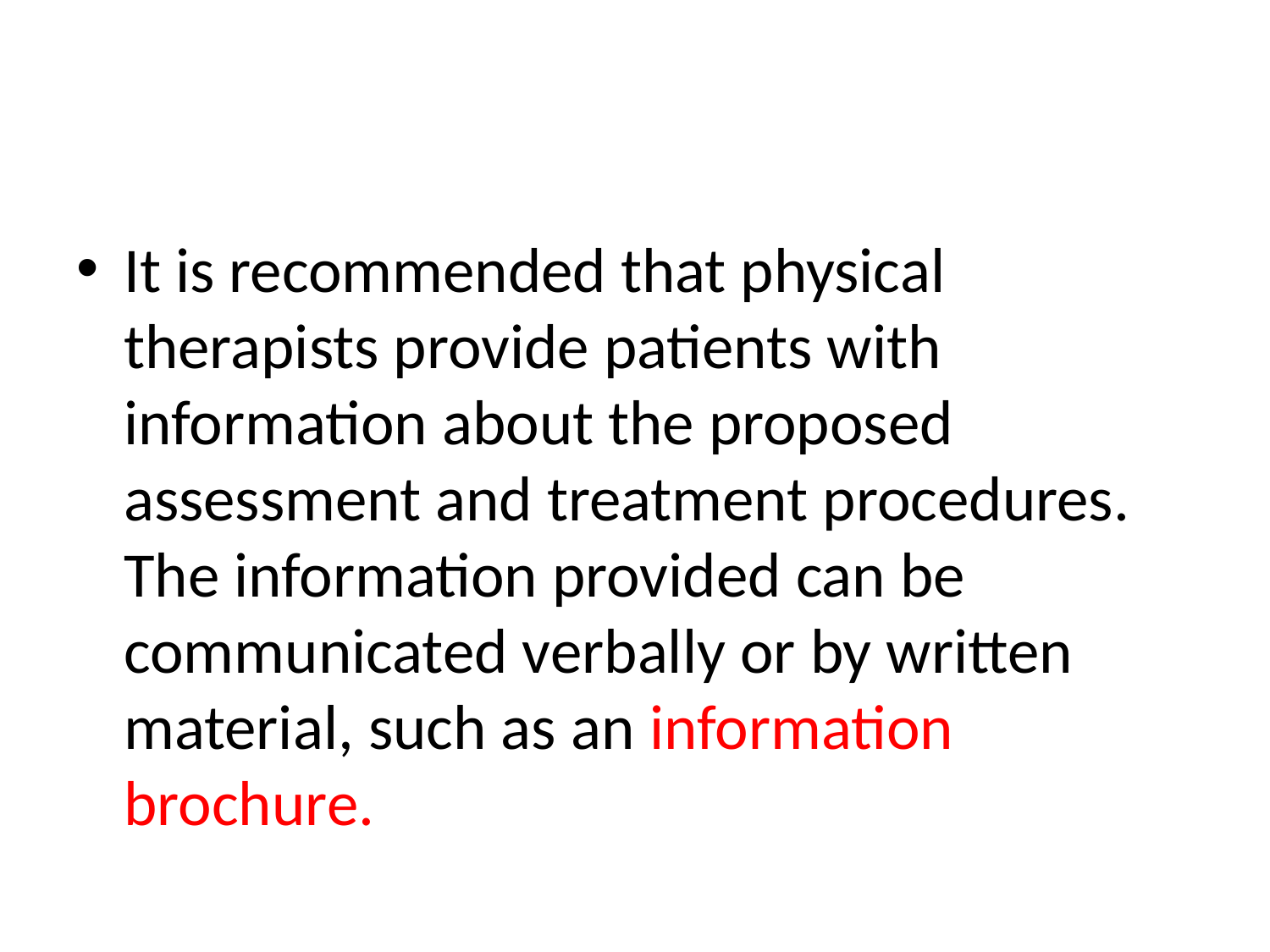

#
It is recommended that physical therapists provide patients with information about the proposed assessment and treatment procedures. The information provided can be communicated verbally or by written material, such as an information brochure.